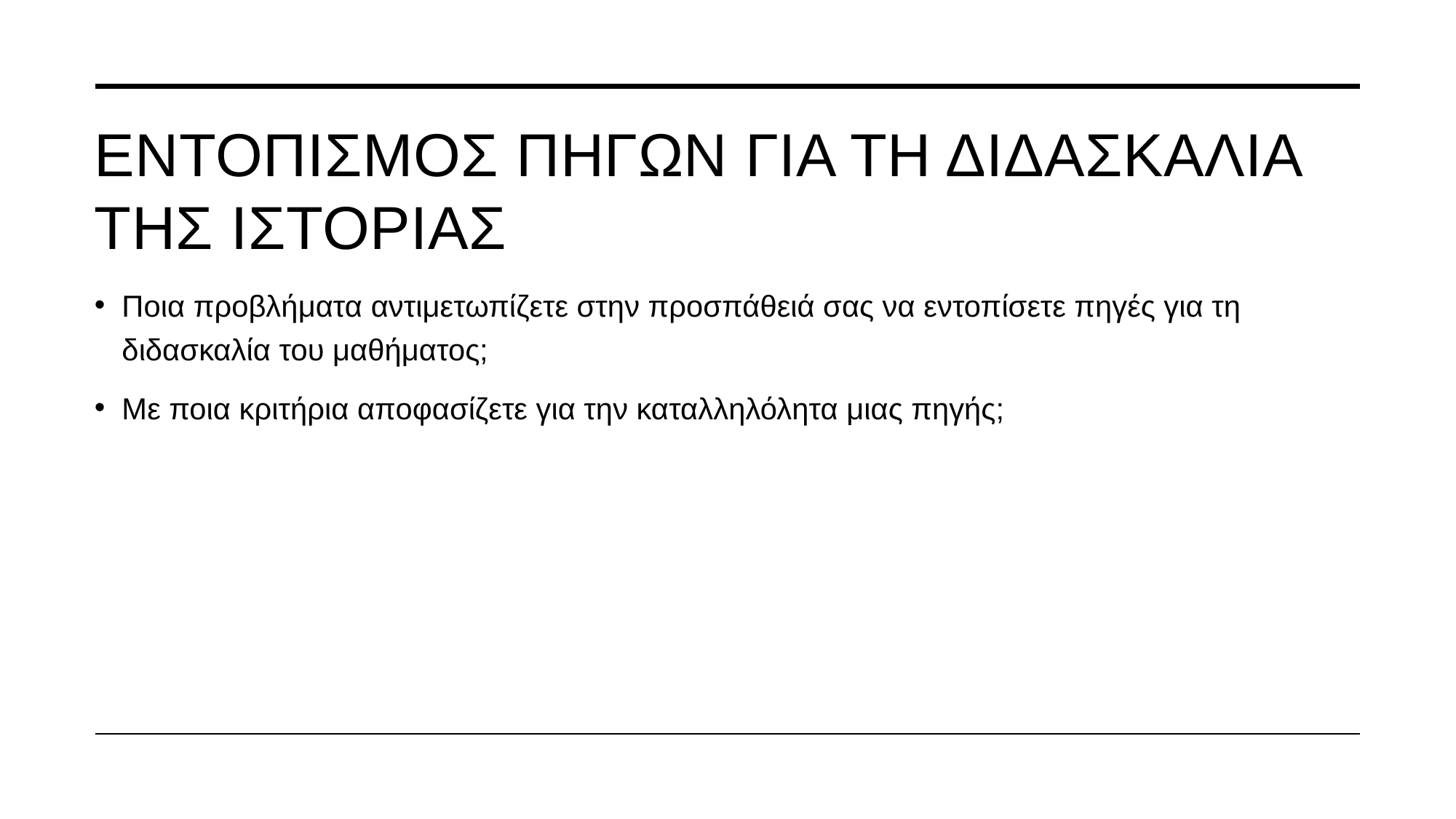

# Εντοπισμοσ πηγων για τη διδασκαλια της ιστοριασ
Ποια προβλήματα αντιμετωπίζετε στην προσπάθειά σας να εντοπίσετε πηγές για τη διδασκαλία του μαθήματος;
Με ποια κριτήρια αποφασίζετε για την καταλληλόλητα μιας πηγής;